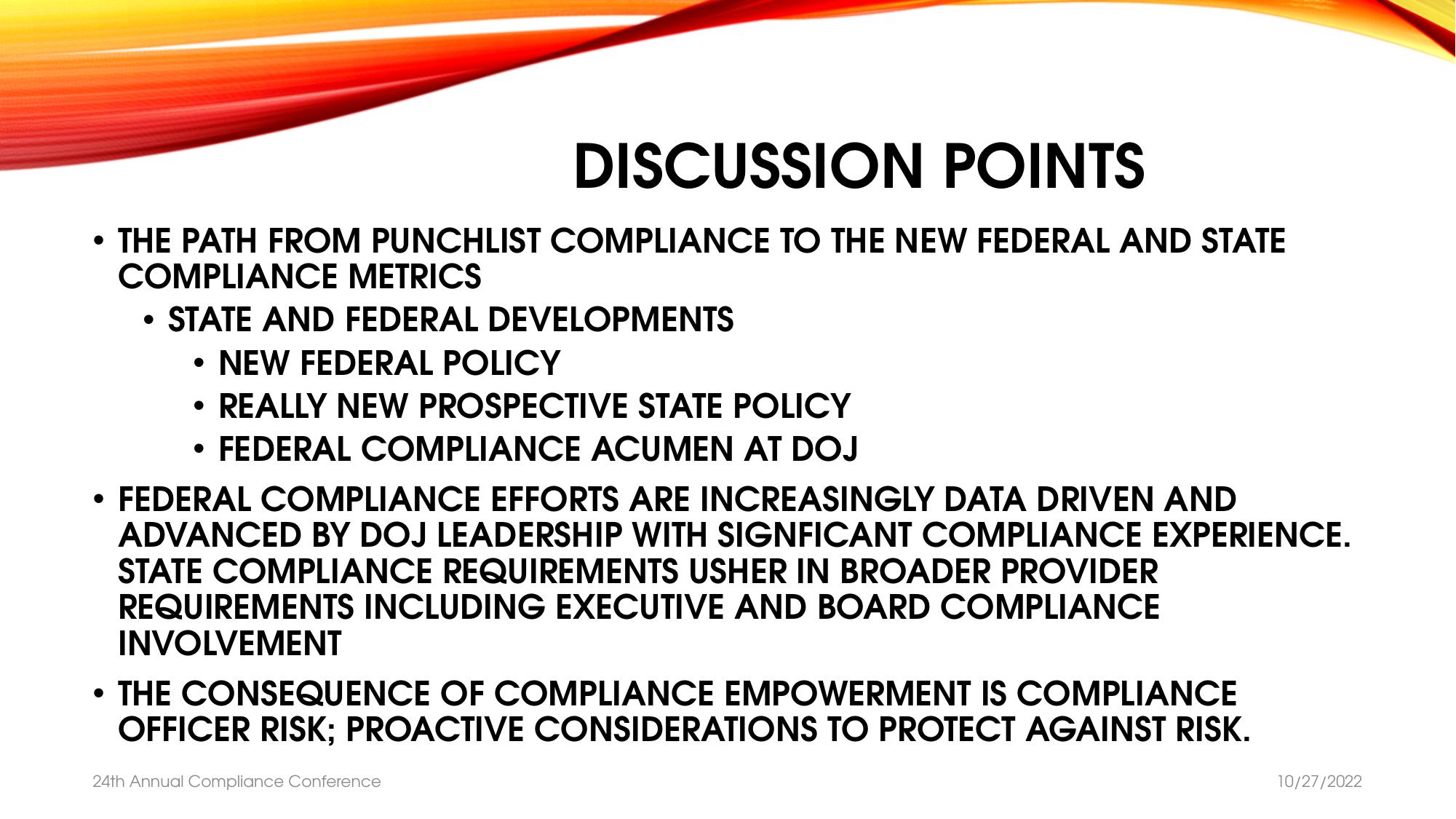

# DISCUSSION POINTS
THE PATH FROM PUNCHLIST COMPLIANCE TO THE NEW FEDERAL AND STATE COMPLIANCE METRICS
STATE AND FEDERAL DEVELOPMENTS
NEW FEDERAL POLICY
REALLY NEW PROSPECTIVE STATE POLICY
FEDERAL COMPLIANCE ACUMEN AT DOJ
FEDERAL COMPLIANCE EFFORTS ARE INCREASINGLY DATA DRIVEN AND ADVANCED BY DOJ LEADERSHIP WITH SIGNFICANT COMPLIANCE EXPERIENCE.  STATE COMPLIANCE REQUIREMENTS USHER IN BROADER PROVIDER REQUIREMENTS INCLUDING EXECUTIVE AND BOARD COMPLIANCE INVOLVEMENT
THE CONSEQUENCE OF COMPLIANCE EMPOWERMENT IS COMPLIANCE OFFICER RISK; PROACTIVE CONSIDERATIONS TO PROTECT AGAINST RISK.
24th Annual Compliance Conference
10/27/2022